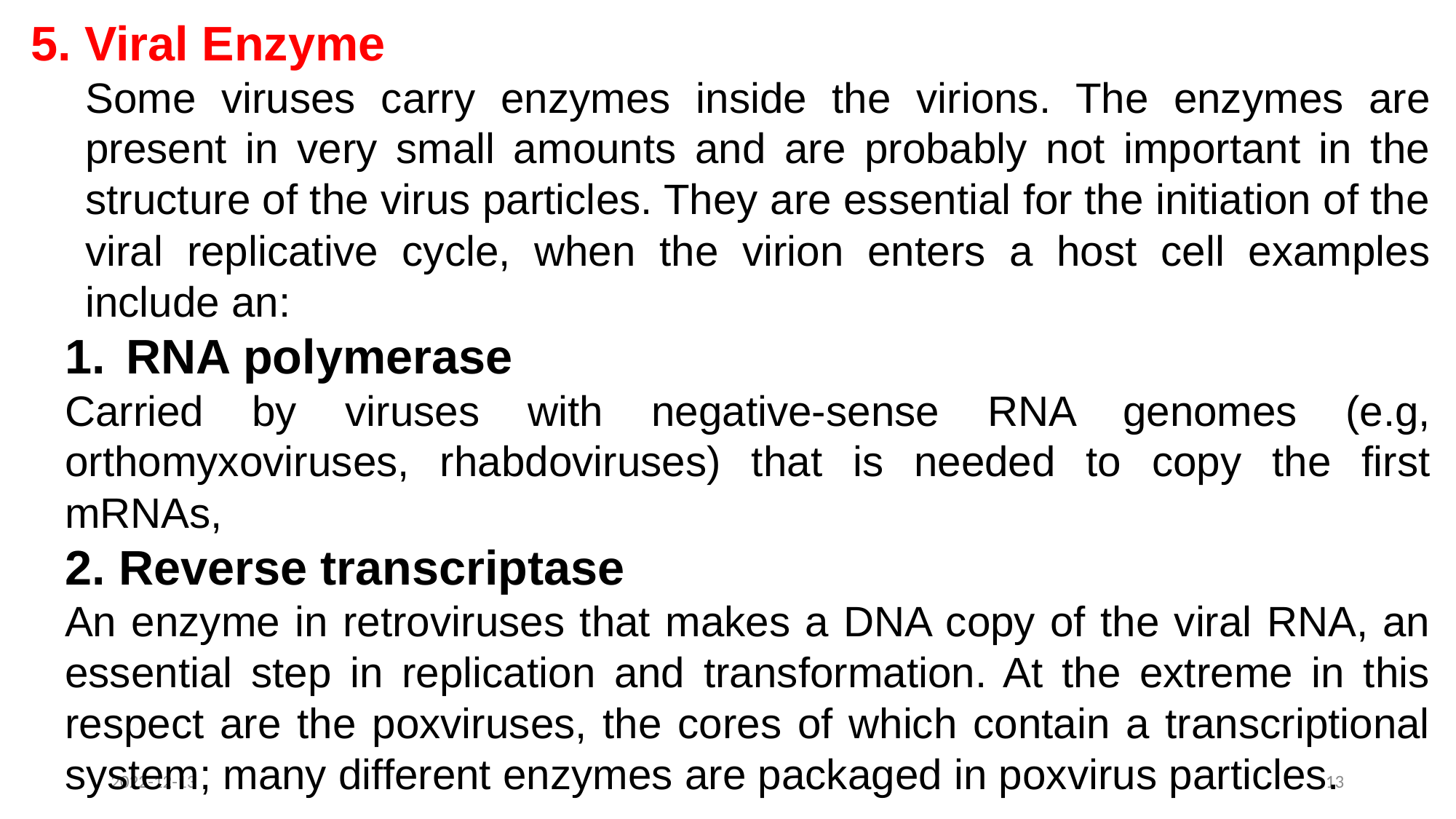

5. Viral Enzyme
Some viruses carry enzymes inside the virions. The enzymes are present in very small amounts and are probably not important in the structure of the virus particles. They are essential for the initiation of the viral replicative cycle, when the virion enters a host cell examples include an:
RNA polymerase
Carried by viruses with negative-sense RNA genomes (e.g, orthomyxoviruses, rhabdoviruses) that is needed to copy the first mRNAs,
2. Reverse transcriptase
An enzyme in retroviruses that makes a DNA copy of the viral RNA, an essential step in replication and transformation. At the extreme in this respect are the poxviruses, the cores of which contain a transcriptional system; many different enzymes are packaged in poxvirus particles.
2022-12-13
13